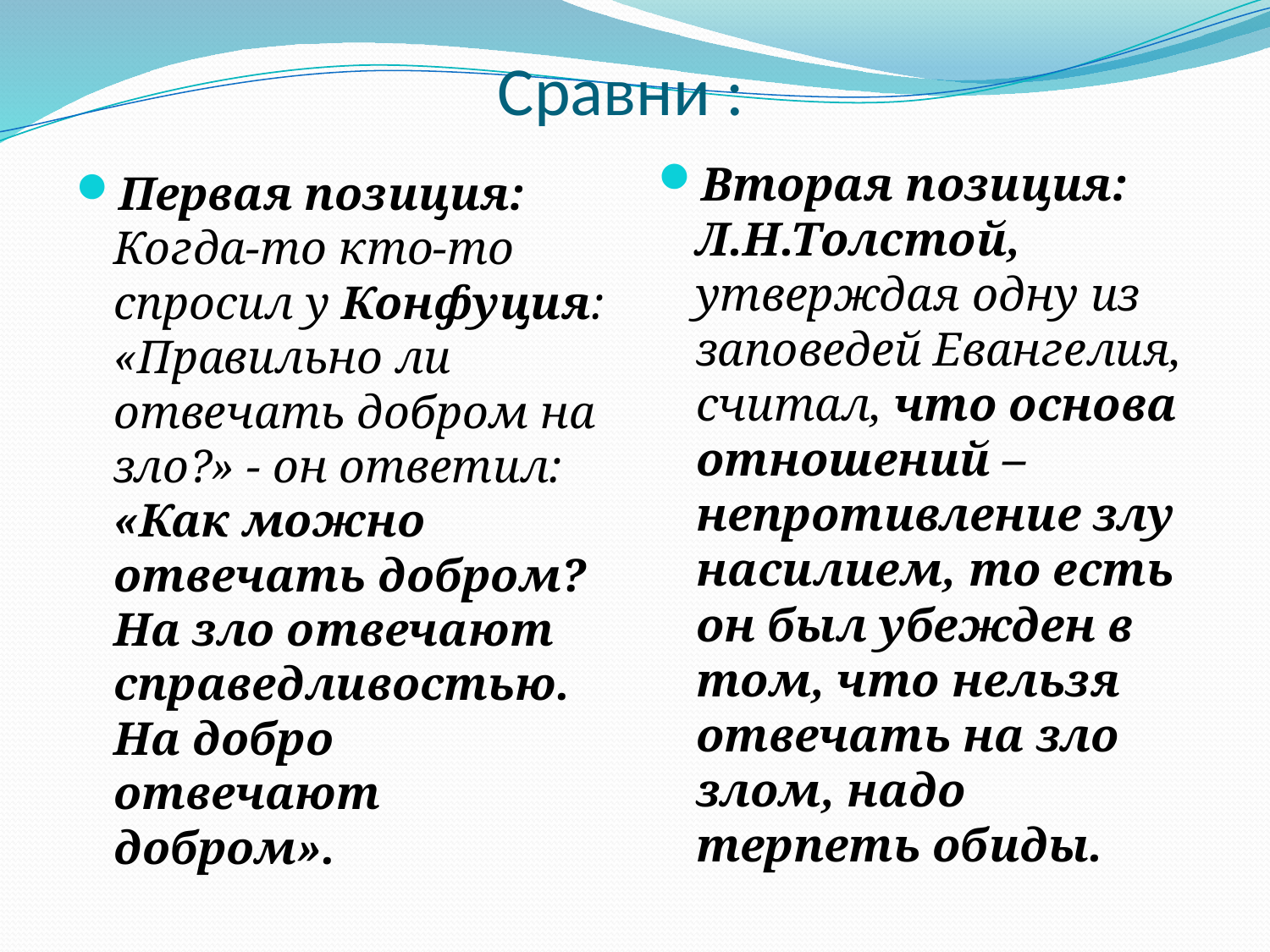

# Сравни :
Вторая позиция: Л.Н.Толстой, утверждая одну из заповедей Евангелия, считал, что основа отношений – непротивление злу насилием, то есть он был убежден в том, что нельзя отвечать на зло злом, надо терпеть обиды.

Первая позиция: Когда-то кто-то спросил у Конфуция: «Правильно ли отвечать добром на зло?» - он ответил: «Как можно отвечать добром? На зло отвечают справедливостью. На добро отвечают добром».